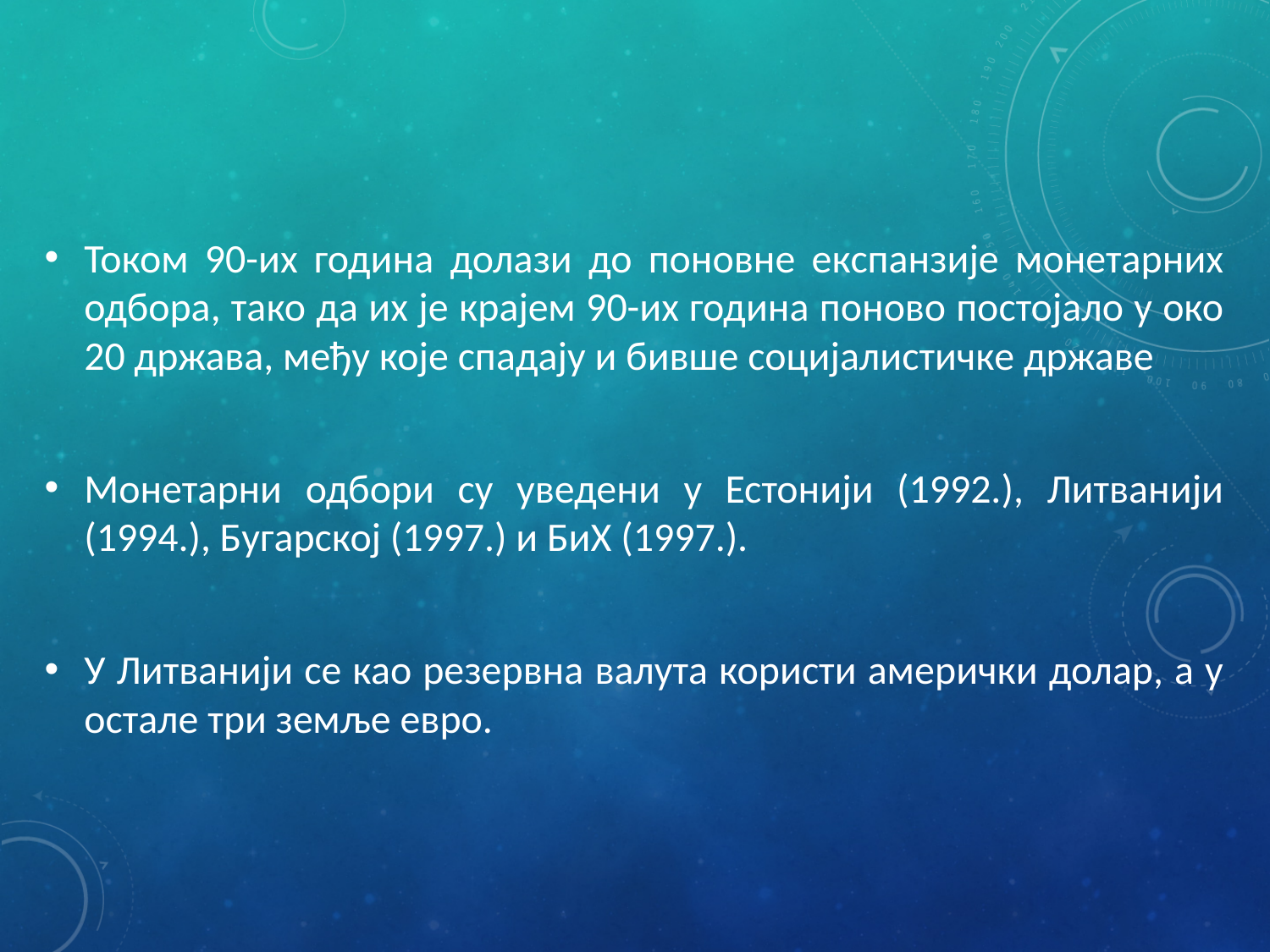

Током 90-их година долази до поновне експанзије монетарних одбора, тако да их је крајем 90-их година поново постојало у око 20 држава, међу које спадају и бивше социјалистичке државе

Монетарни одбори су уведени у Естонији (1992.), Литванији (1994.), Бугарској (1997.) и БиХ (1997.).

У Литванији се као резервна валута користи амерички долар, а у остале три земље евро.